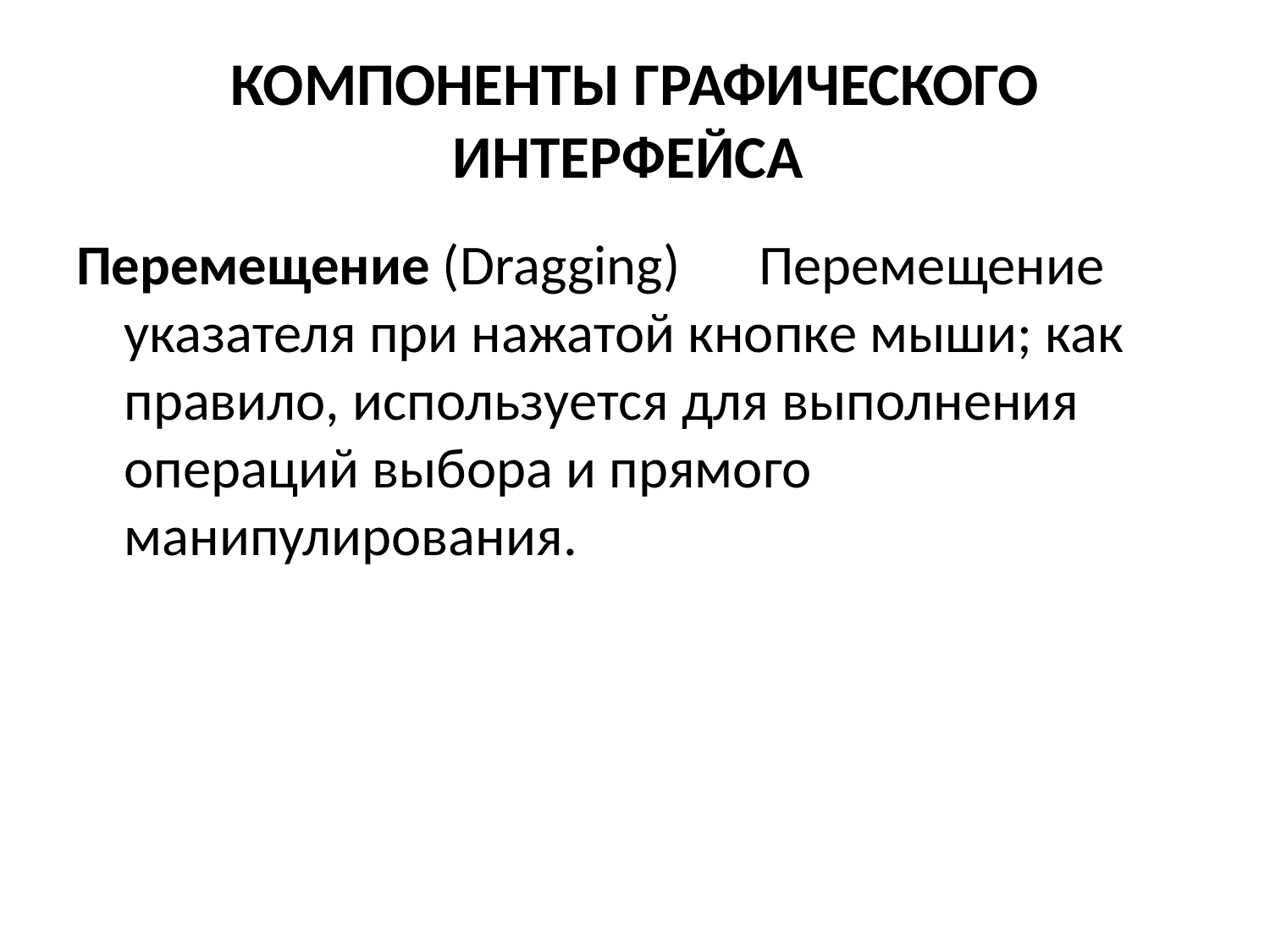

# КОМПОНЕНТЫ ГРАФИЧЕСКОГО ИНТЕРФЕЙСА
Перемещение (Dragging) 	Перемещение указателя при нажатой кнопке мыши; как правило, используется для выполнения операций выбора и прямого манипулирования.